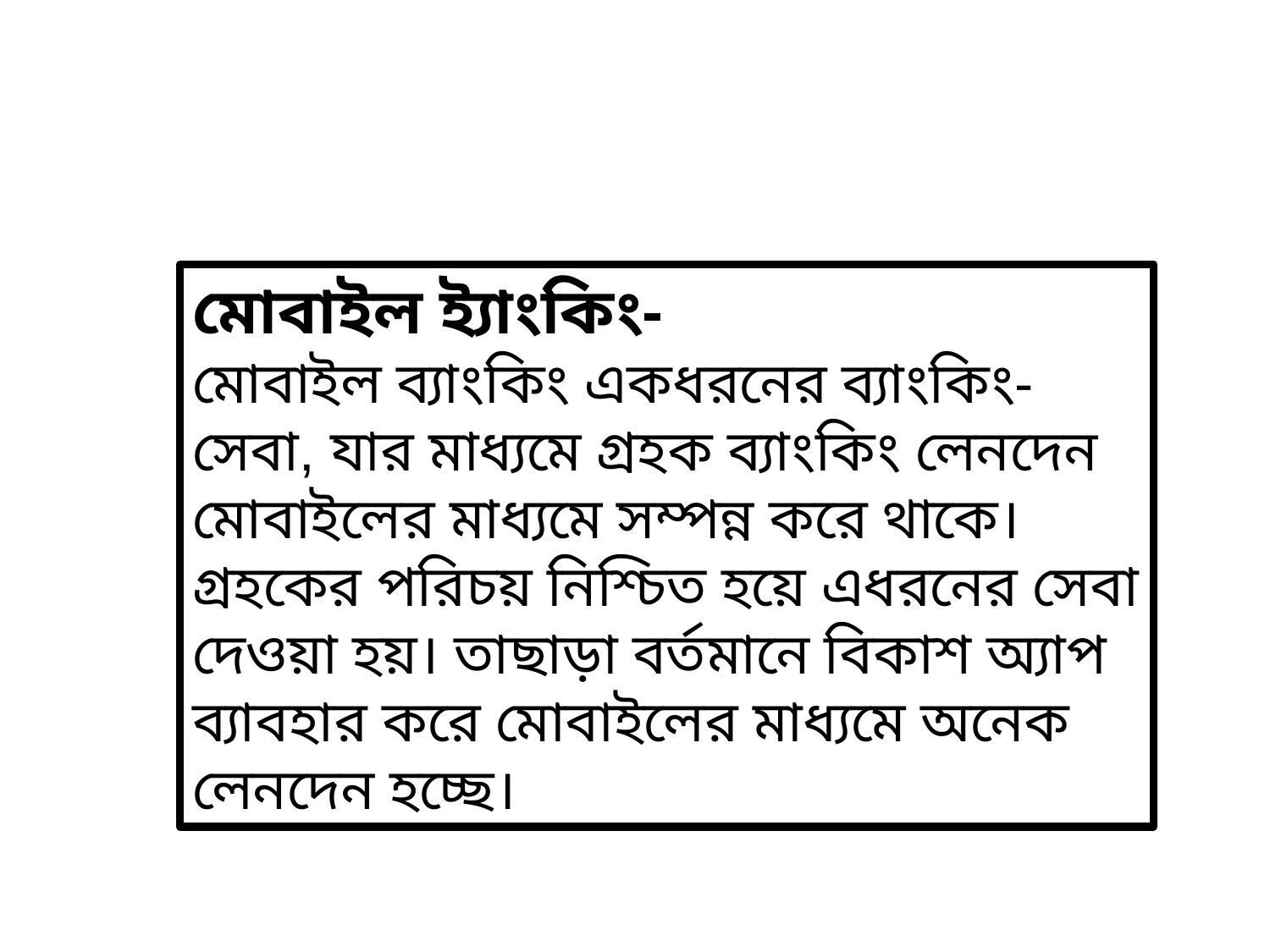

মোবাইল ই্যাংকিং-
মোবাইল ব্যাংকিং একধরনের ব্যাংকিং- সেবা, যার মাধ্যমে গ্রহক ব্যাংকিং লেনদেন মোবাইলের মাধ্যমে সম্পন্ন করে থাকে। গ্রহকের পরিচয় নিশ্চিত হয়ে এধরনের সেবা দেওয়া হয়। তাছাড়া বর্তমানে বিকাশ অ্যাপ ব্যাবহার করে মোবাইলের মাধ্যমে অনেক লেনদেন হচ্ছে।